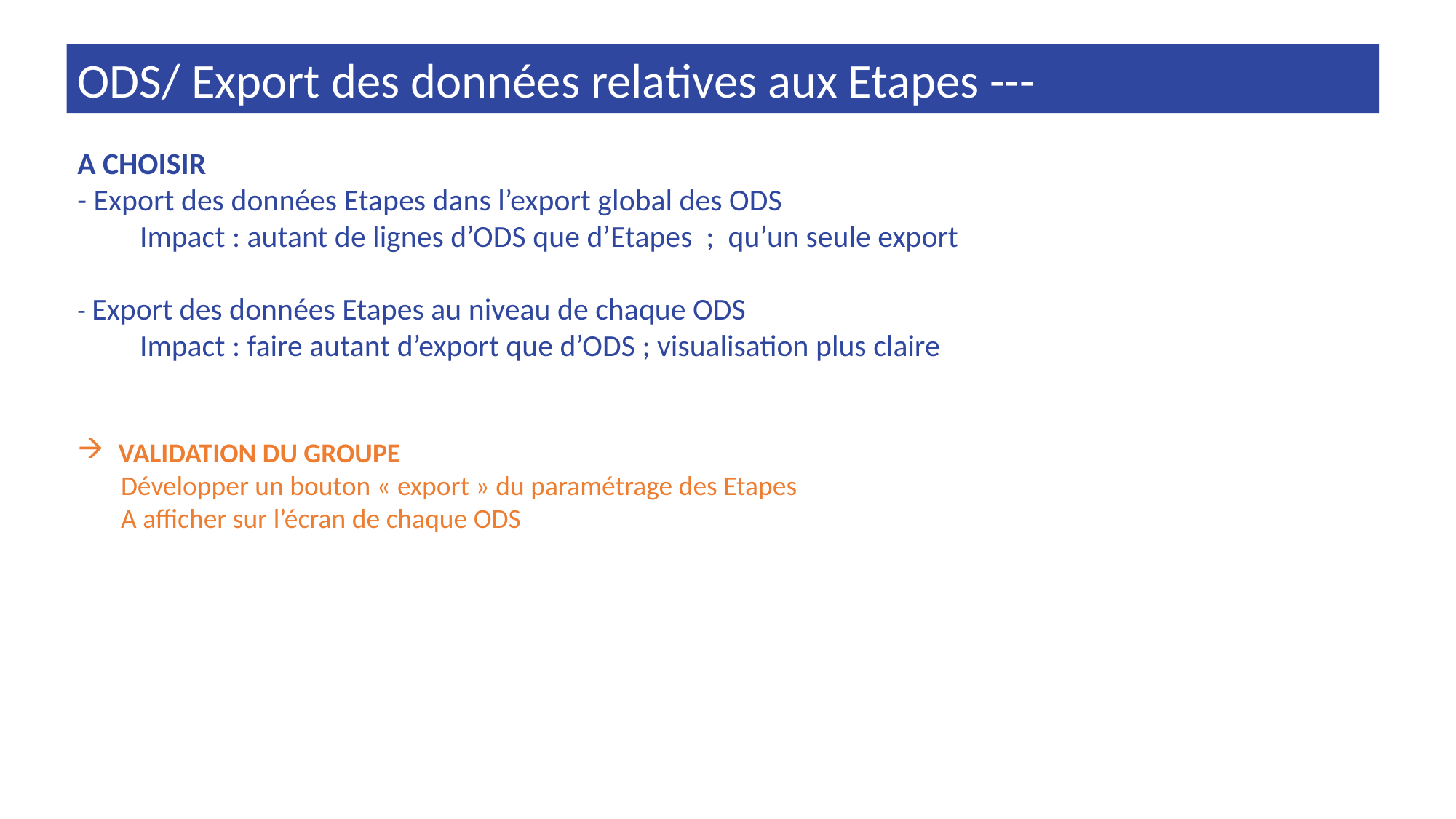

ODS/ Export des données relatives aux Etapes ---
A CHOISIR
- Export des données Etapes dans l’export global des ODS
         Impact : autant de lignes d’ODS que d’Etapes  ;  qu’un seule export

- Export des données Etapes au niveau de chaque ODS
         Impact : faire autant d’export que d’ODS ; visualisation plus claire

VALIDATION DU GROUPE
       Développer un bouton « export » du paramétrage des Etapes
       A afficher sur l’écran de chaque ODS